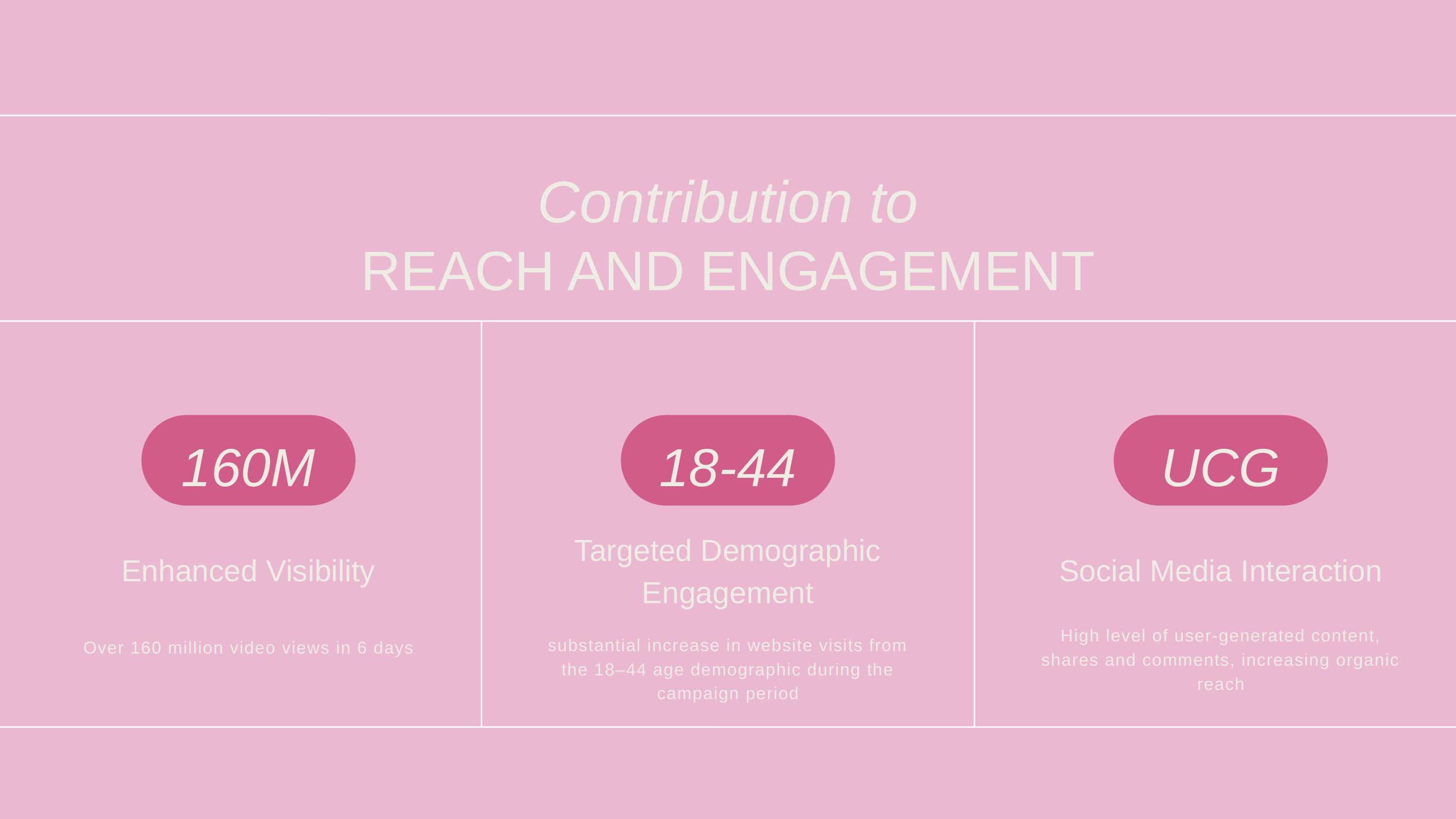

Contribution to
REACH AND ENGAGEMENT

160M
18-44
UCG

Targeted Demographic Engagement
Enhanced Visibility
Social Media Interaction
High level of user-generated content, shares and comments, increasing organic reach
substantial increase in website visits from the 18–44 age demographic during the campaign period
Over 160 million video views in 6 days